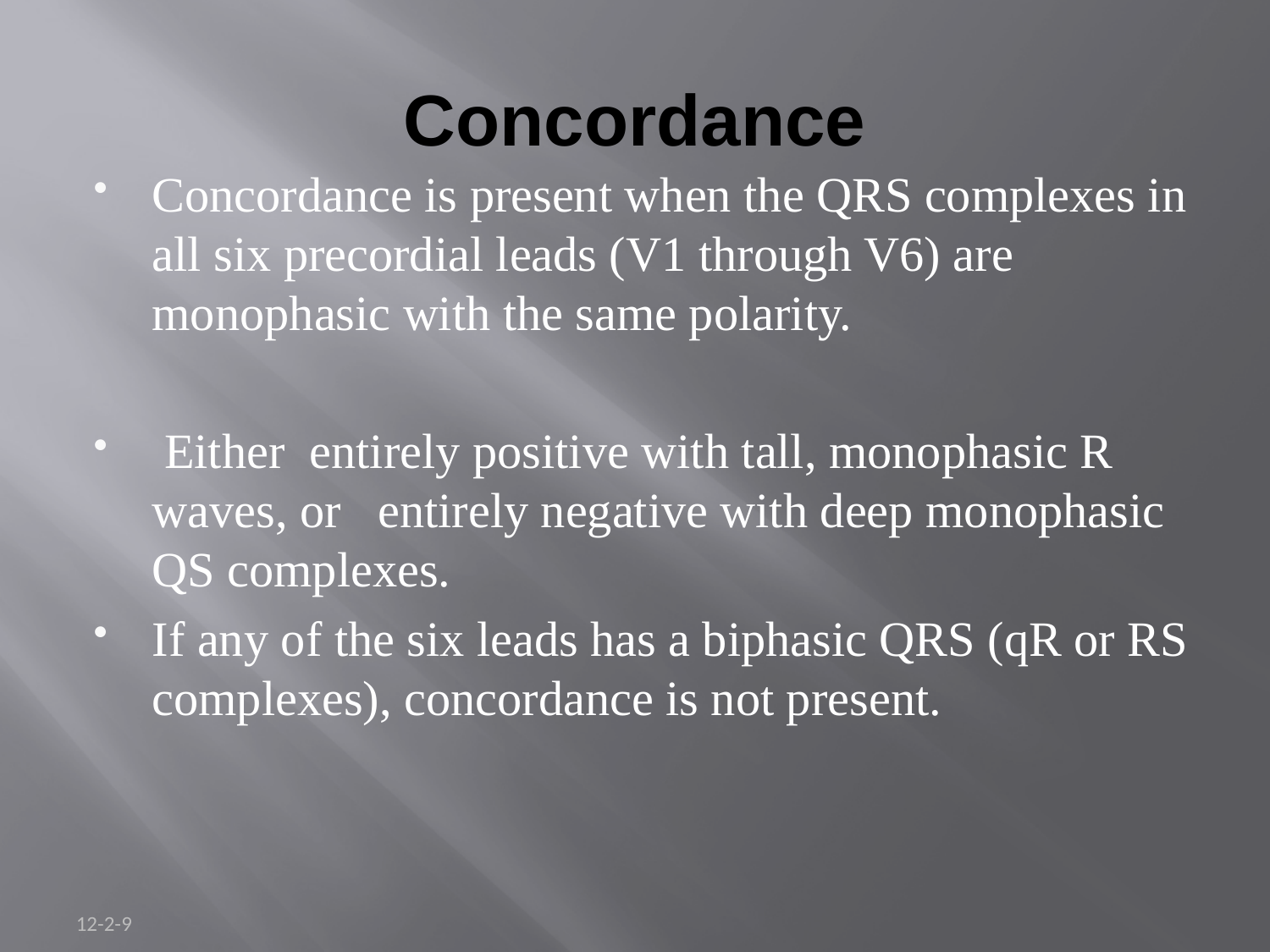

# Concordance
Concordance is present when the QRS complexes in all six precordial leads (V1 through V6) are monophasic with the same polarity.

 Either  entirely positive with tall, monophasic R waves, or   entirely negative with deep monophasic QS complexes.
If any of the six leads has a biphasic QRS (qR or RS complexes), concordance is not present.

12-2-9